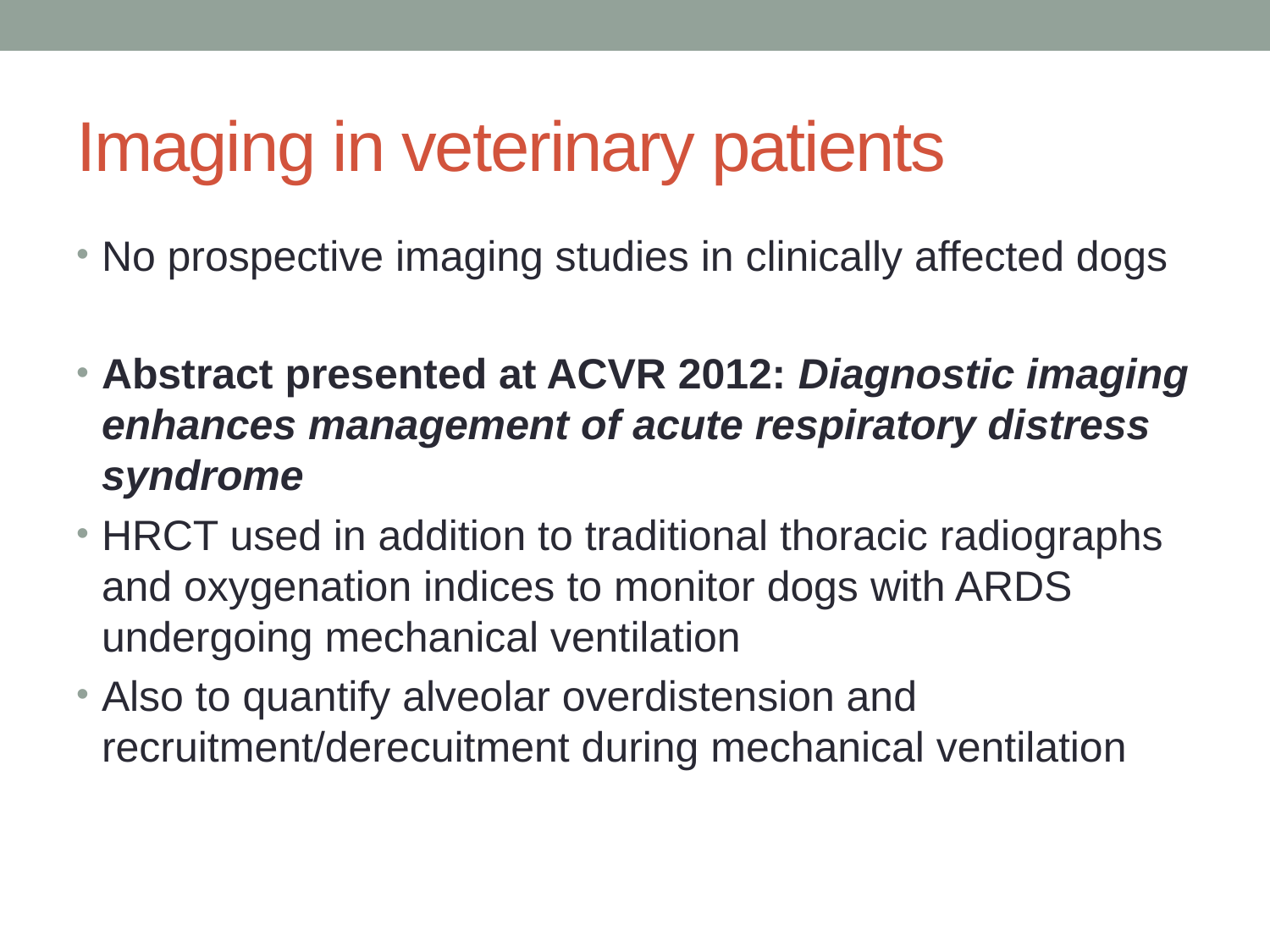

# Imaging in veterinary patients
No prospective imaging studies in clinically affected dogs

Abstract presented at ACVR 2012: Diagnostic imaging enhances management of acute respiratory distress syndrome
HRCT used in addition to traditional thoracic radiographs and oxygenation indices to monitor dogs with ARDS undergoing mechanical ventilation
Also to quantify alveolar overdistension and recruitment/derecuitment during mechanical ventilation